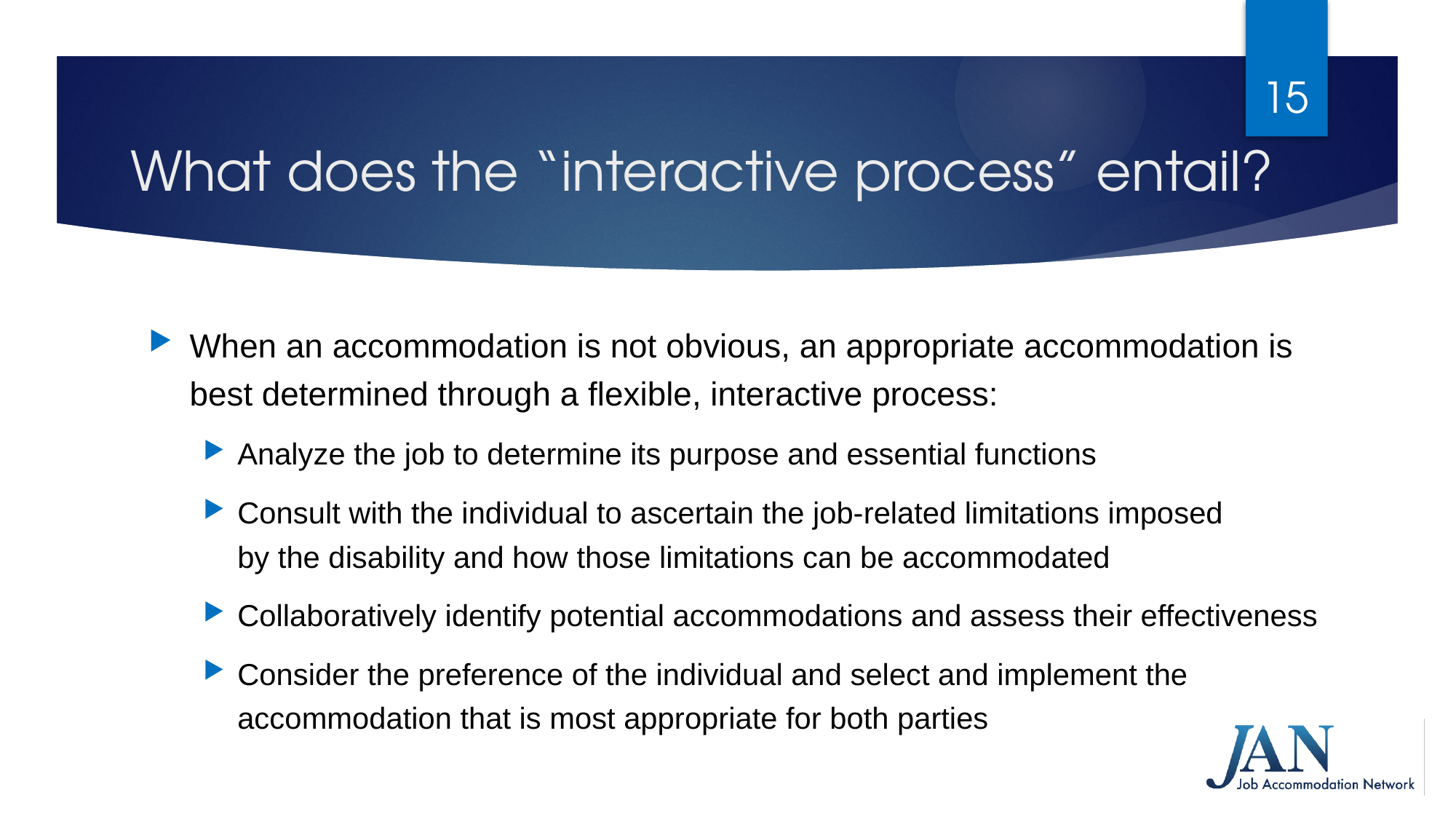

15
# What does the “interactive process” entail?
When an accommodation is not obvious, an appropriate accommodation is best determined through a flexible, interactive process:
Analyze the job to determine its purpose and essential functions
Consult with the individual to ascertain the job-related limitations imposed
by the disability and how those limitations can be accommodated
Collaboratively identify potential accommodations and assess their effectiveness
Consider the preference of the individual and select and implement the accommodation that is most appropriate for both parties